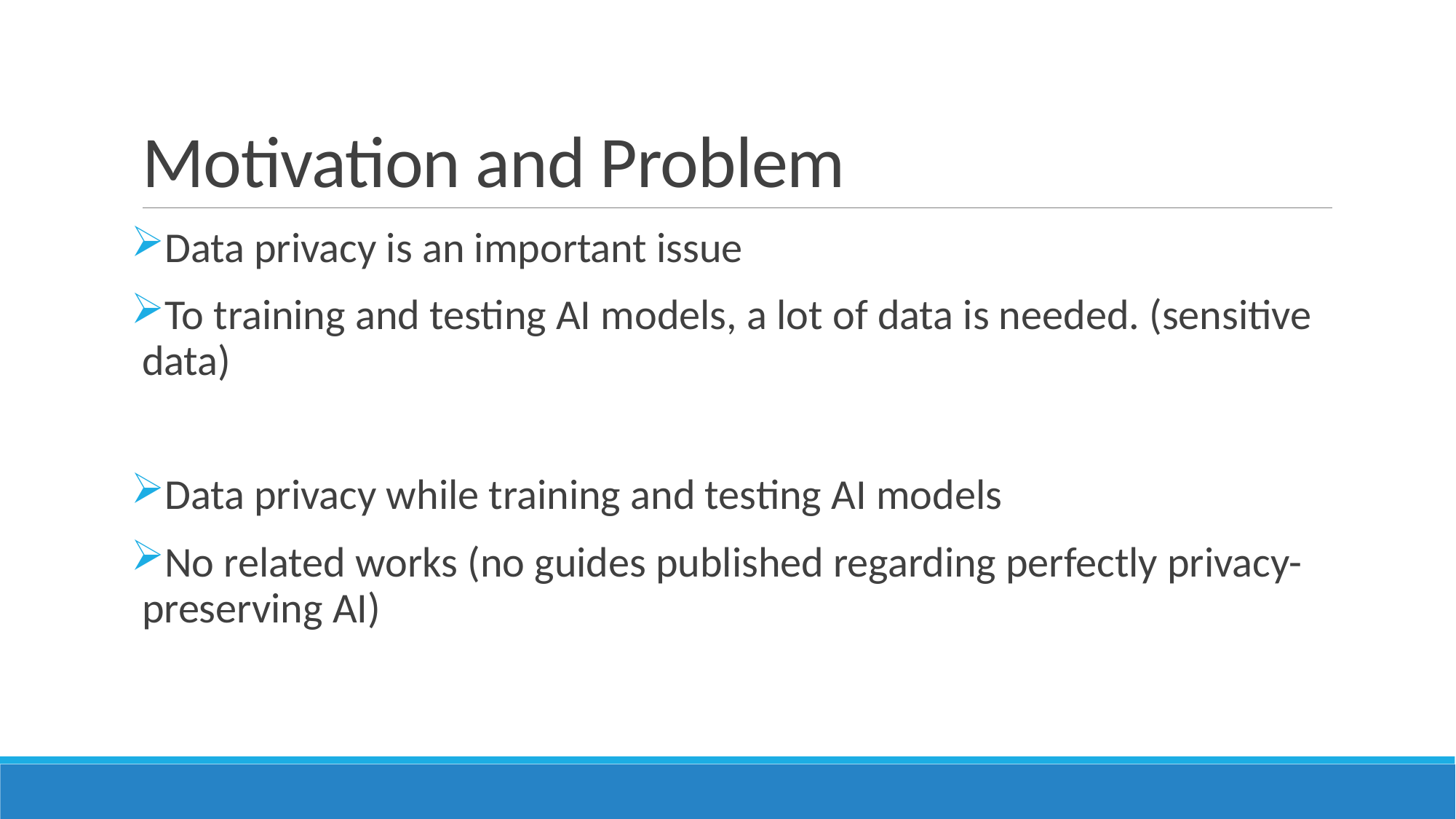

# Motivation and Problem
Data privacy is an important issue
To training and testing AI models, a lot of data is needed. (sensitive data)

Data privacy while training and testing AI models
No related works (no guides published regarding perfectly privacy-preserving AI)